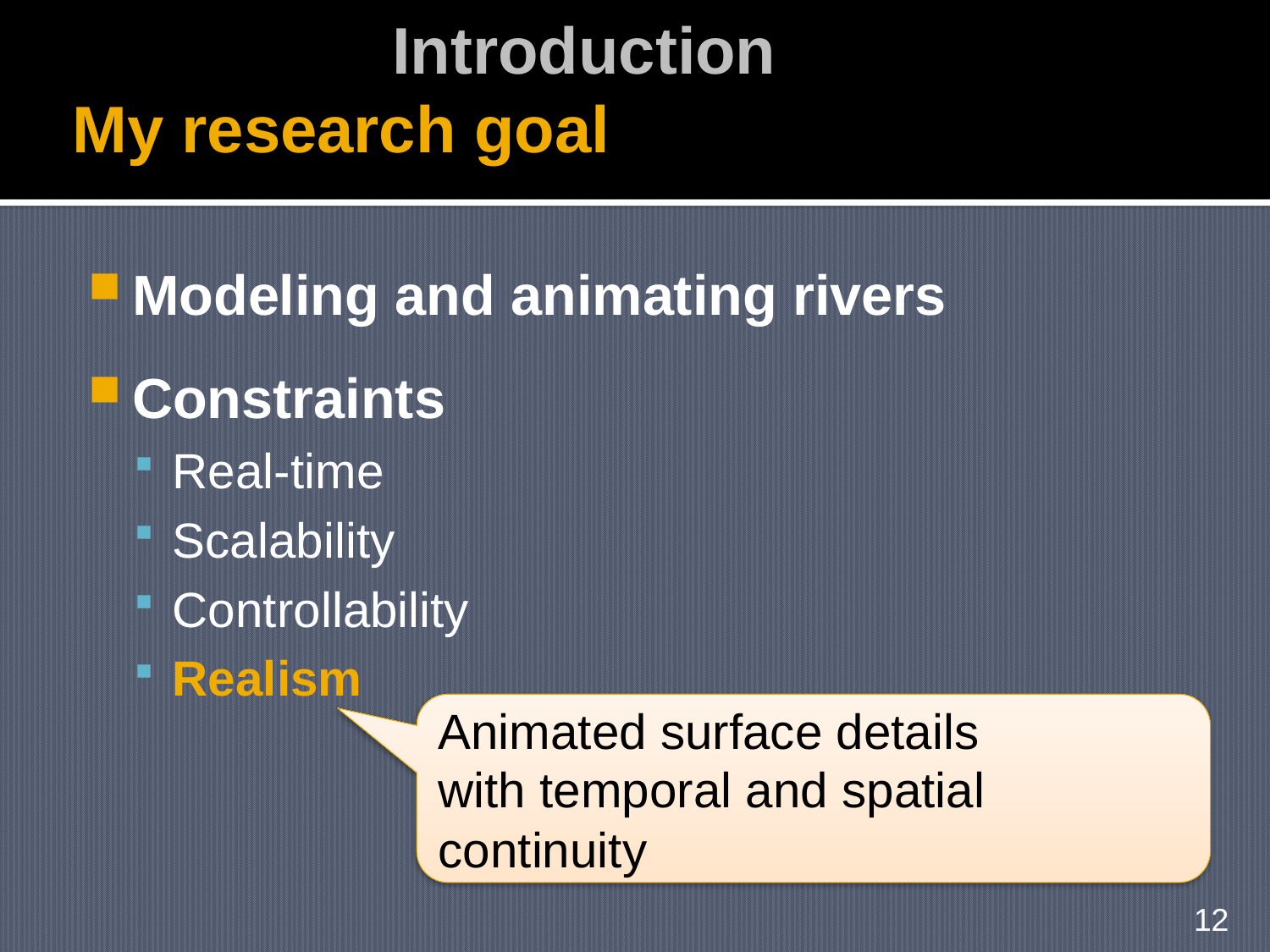

# Introduction My research goal
Modeling and animating rivers
Constraints
Real-time
Scalability
Controllability
Realism

Animated surface details
with temporal and spatial continuity
12